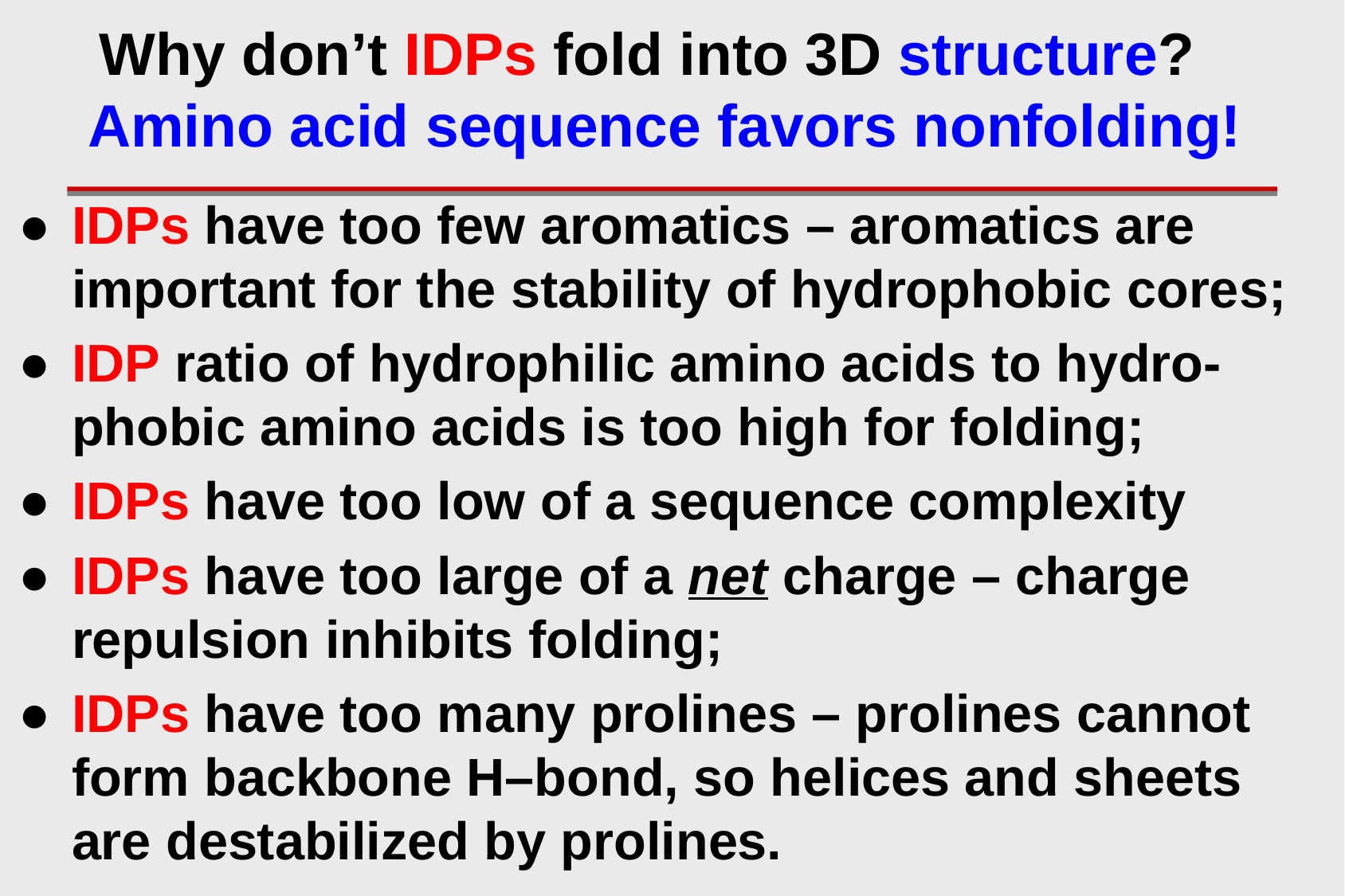

Why don’t IDPs fold into 3D structure?
Amino acid sequence favors nonfolding!

●	IDPs have too few aromatics – aromatics are important for the stability of hydrophobic cores;
●	IDP ratio of hydrophilic amino acids to hydro-phobic amino acids is too high for folding;
●	IDPs have too low of a sequence complexity
●	IDPs have too large of a net charge – charge repulsion inhibits folding;
●	IDPs have too many prolines – prolines cannot form backbone H–bond, so helices and sheets are destabilized by prolines.